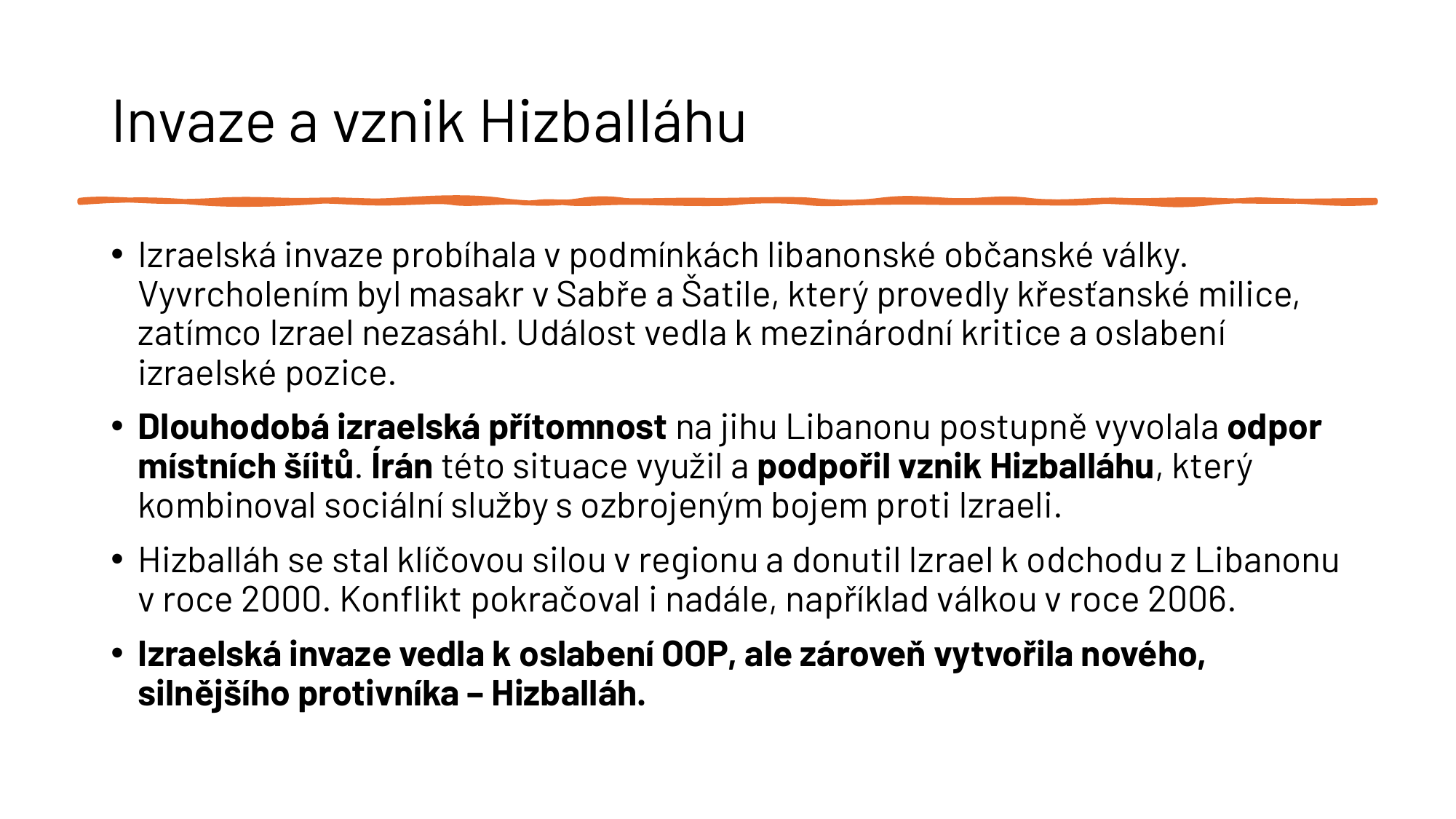

# Invaze a vznik Hizballáhu

Izraelská invaze probíhala v podmínkách libanonské občanské války. Vyvrcholením byl masakr v Sabře a Šatile, který provedly křesťanské milice, zatímco Izrael nezasáhl. Událost vedla k mezinárodní kritice a oslabení izraelské pozice.
Dlouhodobá izraelská přítomnost na jihu Libanonu postupně vyvolala odpor místních šíitů. Írán této situace využil a podpořil vznik Hizballáhu, který kombinoval sociální služby s ozbrojeným bojem proti Izraeli.
Hizballáh se stal klíčovou silou v regionu a donutil Izrael k odchodu z Libanonu v roce 2000. Konflikt pokračoval i nadále, například válkou v roce 2006.
Izraelská invaze vedla k oslabení OOP, ale zároveň vytvořila nového, silnějšího protivníka – Hizballáh.